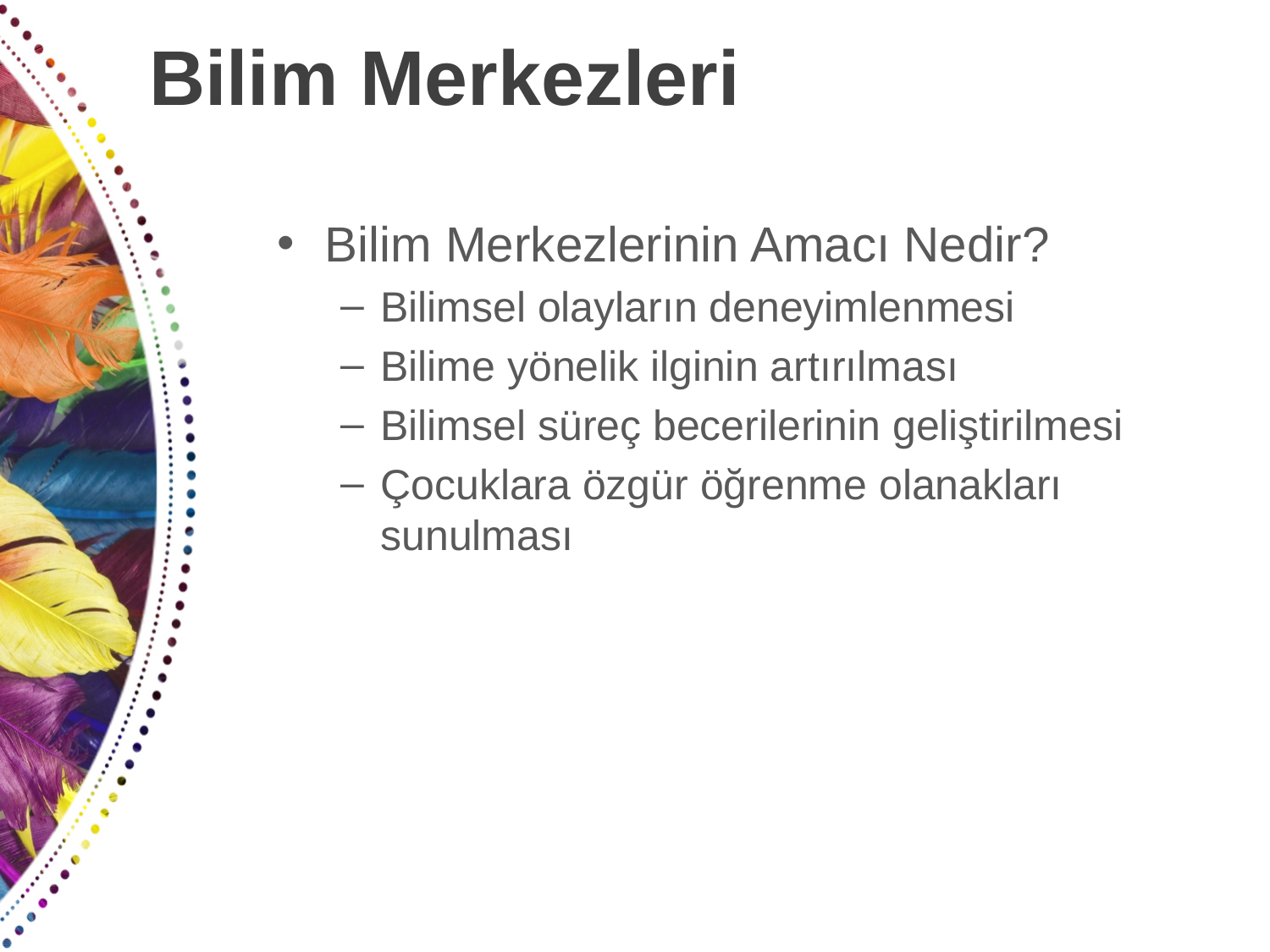

# Bilim Merkezleri
Bilim Merkezlerinin Amacı Nedir?
Bilimsel olayların deneyimlenmesi
Bilime yönelik ilginin artırılması
Bilimsel süreç becerilerinin geliştirilmesi
Çocuklara özgür öğrenme olanakları sunulması